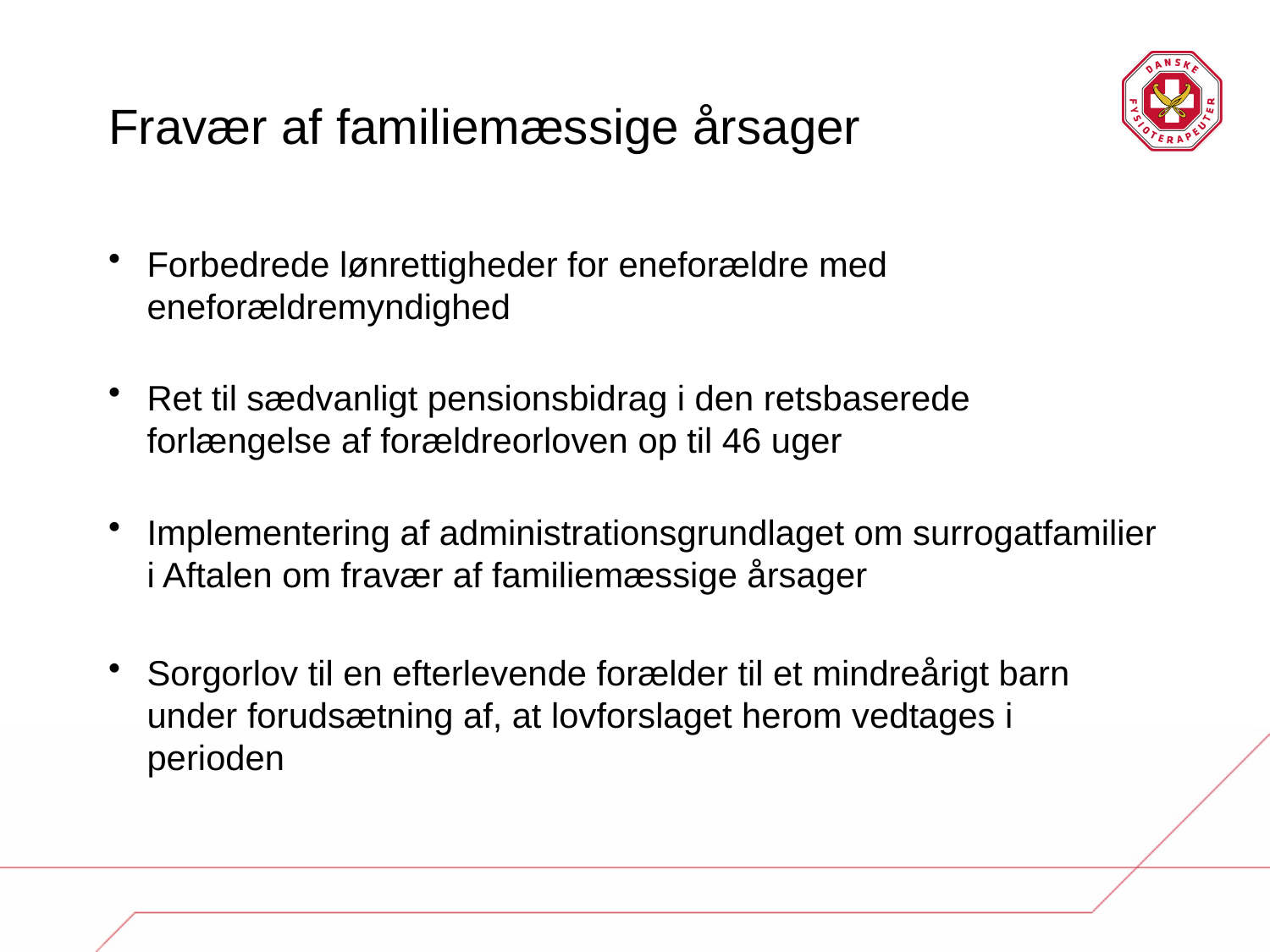

# Fravær af familiemæssige årsager
Forbedrede lønrettigheder for eneforældre med eneforældremyndighed
Ret til sædvanligt pensionsbidrag i den retsbaserede forlængelse af forældreorloven op til 46 uger
Implementering af administrationsgrundlaget om surrogatfamilier i Aftalen om fravær af familiemæssige årsager

Sorgorlov til en efterlevende forælder til et mindreårigt barn under forudsætning af, at lovforslaget herom vedtages i perioden